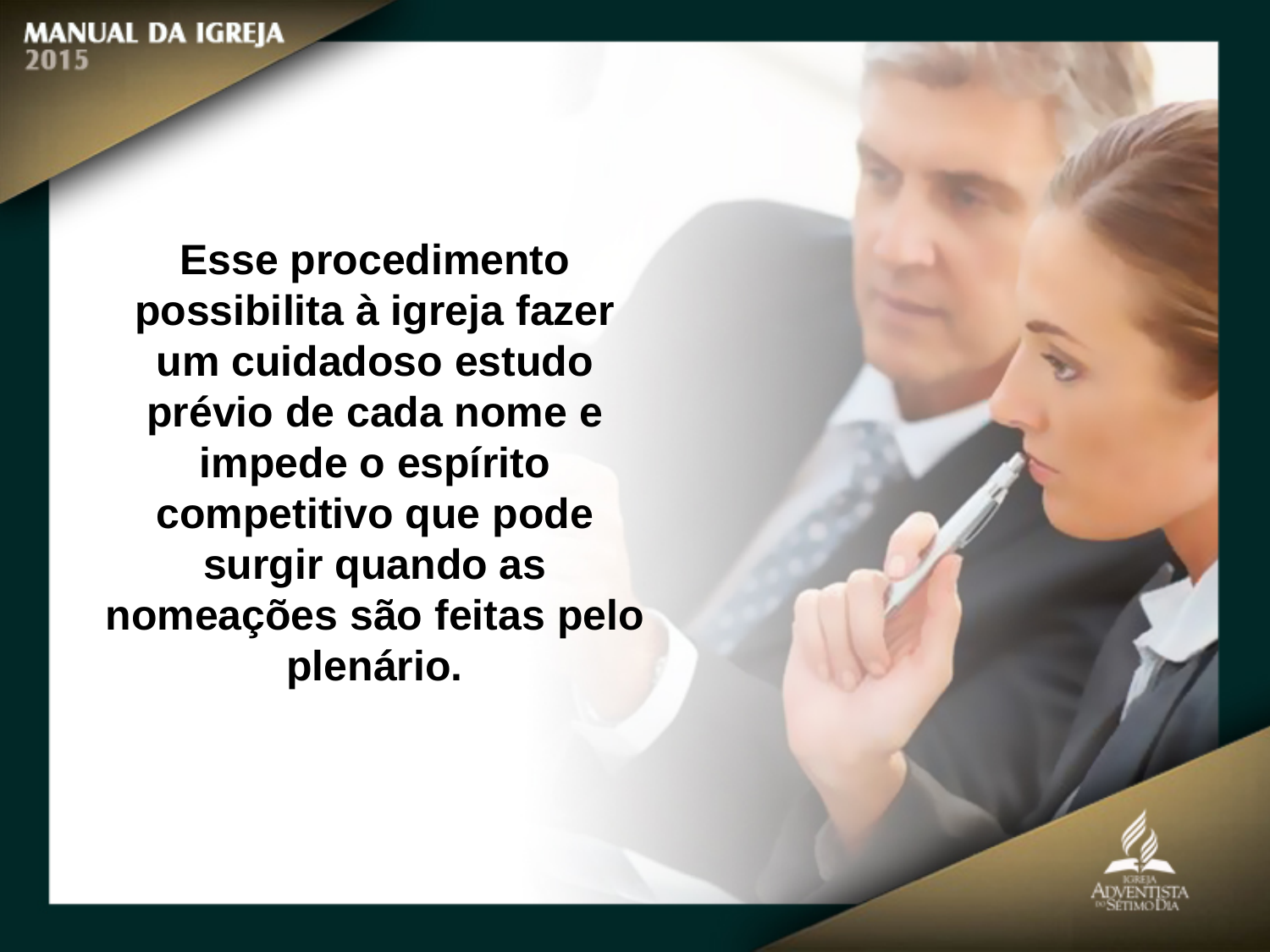

Esse procedimento
possibilita à igreja fazer um cuidadoso estudo prévio de cada nome e impede o espírito
competitivo que pode surgir quando as nomeações são feitas pelo plenário.